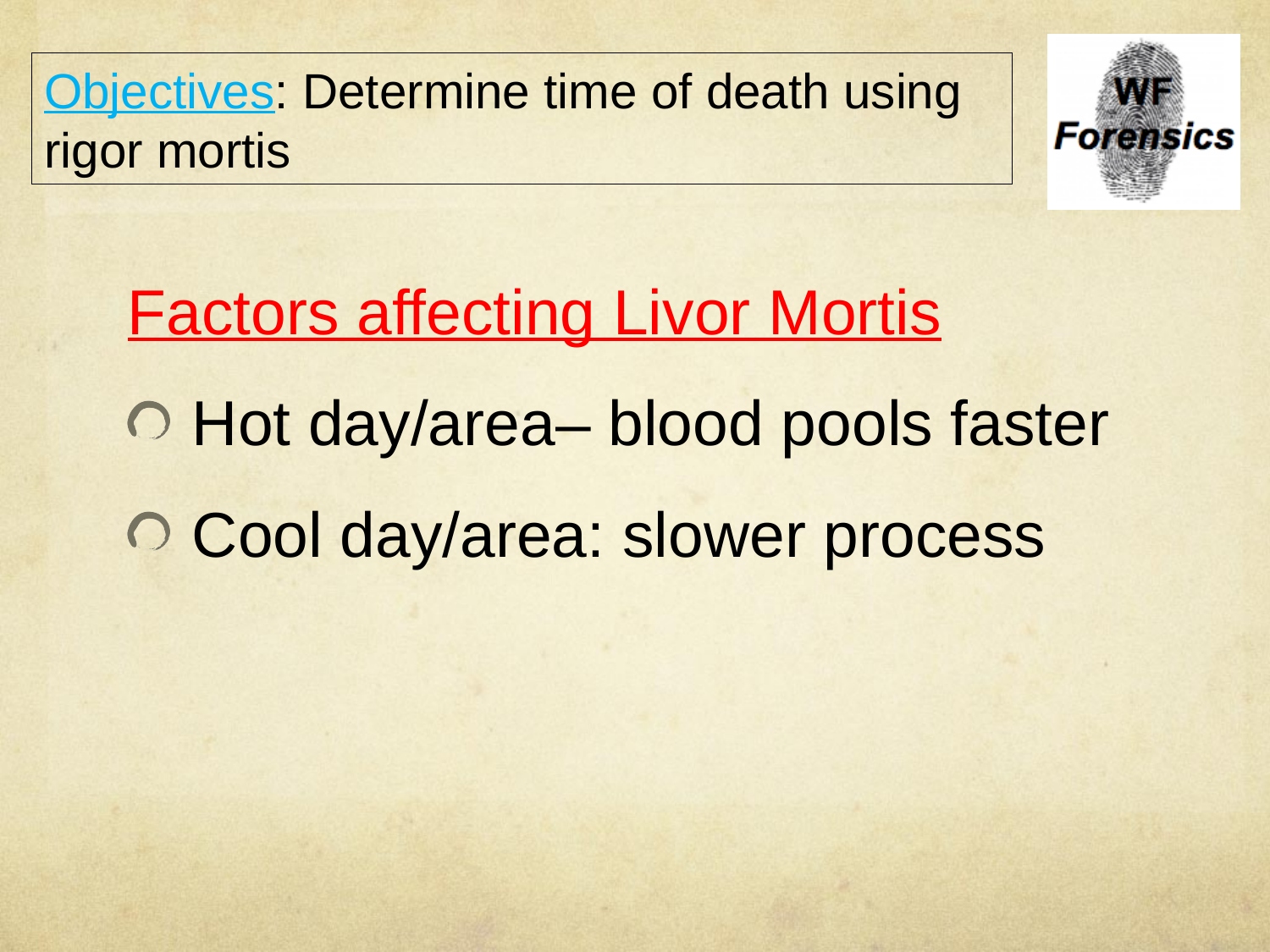

Objectives: Determine time of death using rigor mortis
Factors affecting Livor Mortis
Hot day/area– blood pools faster
Cool day/area: slower process